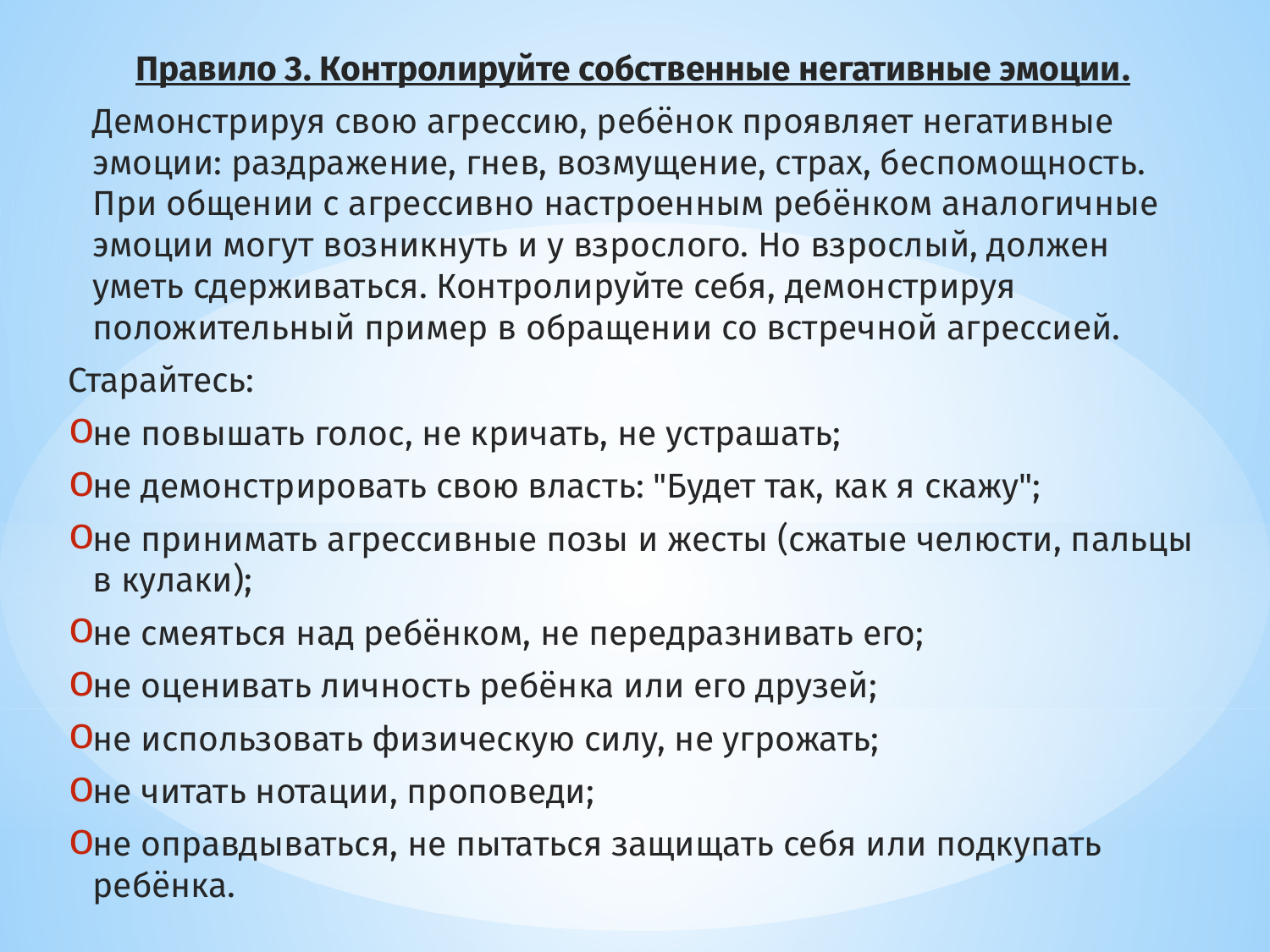

Правило 3. Контролируйте собственные негативные эмоции.
		Демонстрируя свою агрессию, ребёнок проявляет негативные эмоции: раздражение, гнев, возмущение, страх, беспомощность. При общении с агрессивно настроенным ребёнком аналогичные эмоции могут возникнуть и у взрослого. Но взрослый, должен уметь сдерживаться. Контролируйте себя, демонстрируя положительный пример в обращении со встречной агрессией.
Старайтесь:
не повышать голос, не кричать, не устрашать;
не демонстрировать свою власть: "Будет так, как я скажу";
не принимать агрессивные позы и жесты (сжатые челюсти, пальцы в кулаки);
не смеяться над ребёнком, не передразнивать его;
не оценивать личность ребёнка или его друзей;
не использовать физическую силу, не угрожать;
не читать нотации, проповеди;
не оправдываться, не пытаться защищать себя или подкупать ребёнка.